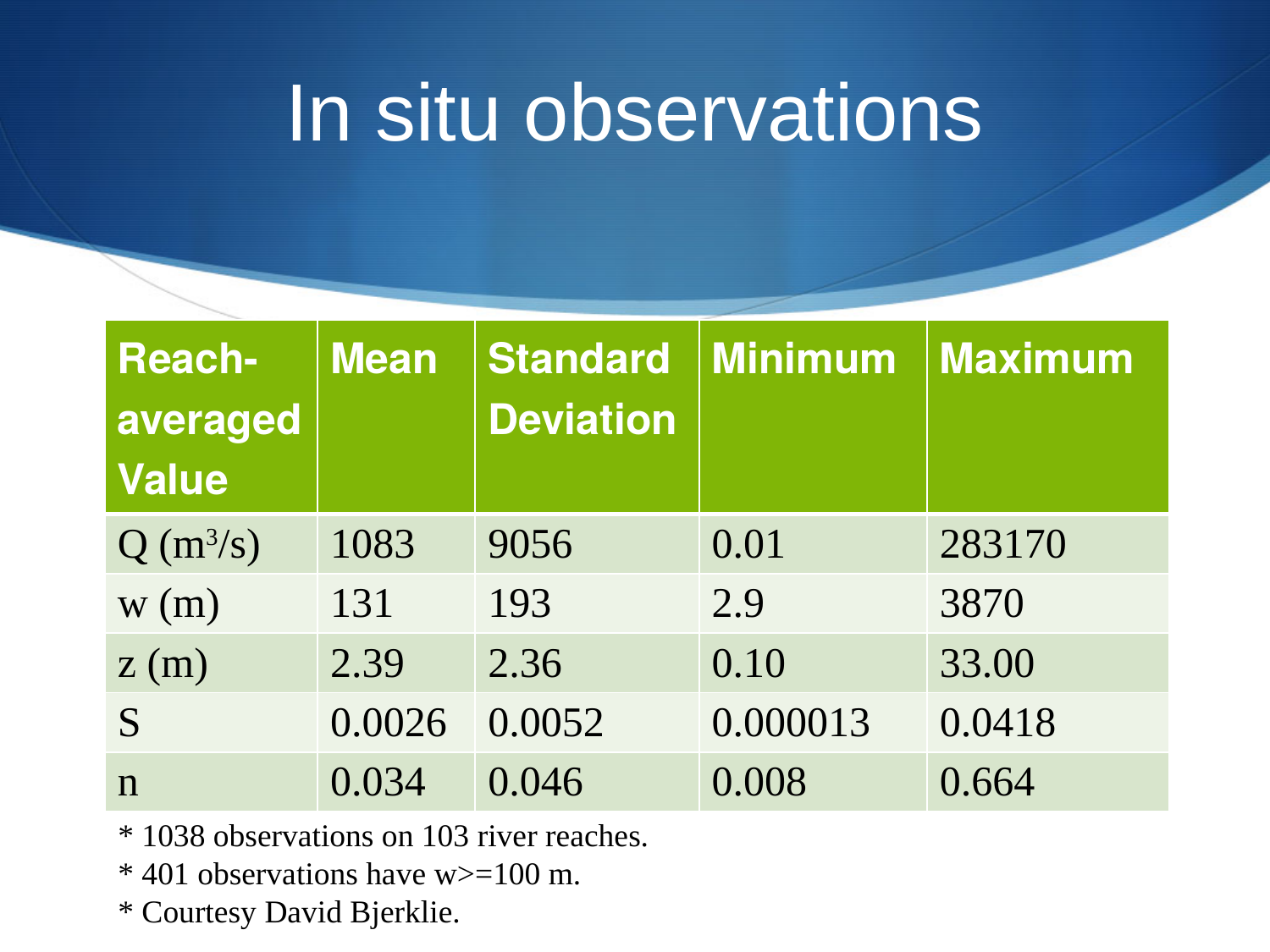

# In situ observations
| Reach-averaged Value | Mean | Standard Deviation | Minimum | Maximum |
| --- | --- | --- | --- | --- |
| Q (m3/s) | 1083 | 9056 | 0.01 | 283170 |
| w (m) | 131 | 193 | 2.9 | 3870 |
| z (m) | 2.39 | 2.36 | 0.10 | 33.00 |
| S | 0.0026 | 0.0052 | 0.000013 | 0.0418 |
| n | 0.034 | 0.046 | 0.008 | 0.664 |
* 1038 observations on 103 river reaches.
* 401 observations have w>=100 m.
* Courtesy David Bjerklie.